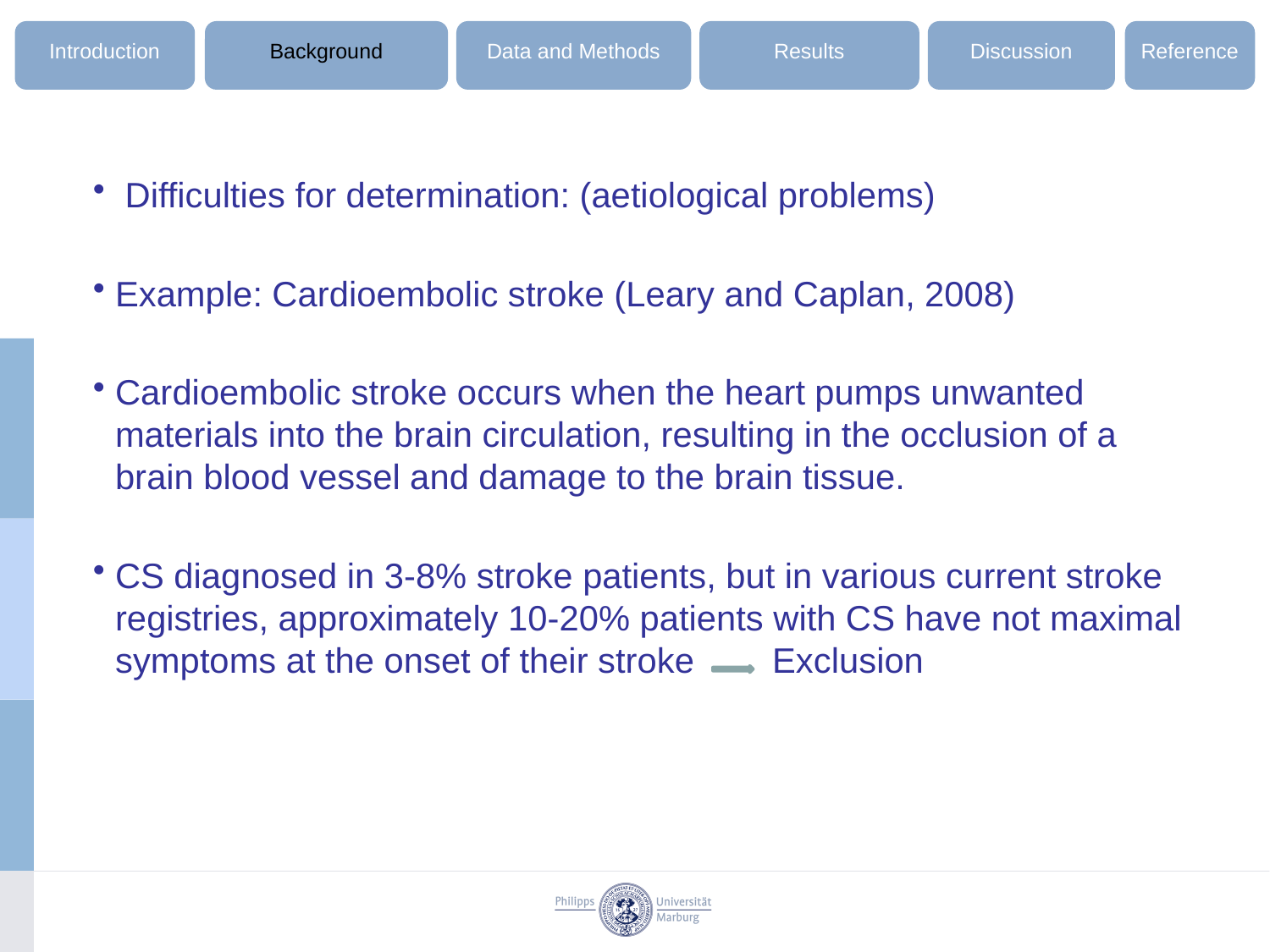

Introduction
Background
Data and Methods
Results
Discussion
Reference
 Difficulties for determination: (aetiological problems)

Example: Cardioembolic stroke (Leary and Caplan, 2008)

Cardioembolic stroke occurs when the heart pumps unwanted materials into the brain circulation, resulting in the occlusion of a brain blood vessel and damage to the brain tissue.

CS diagnosed in 3-8% stroke patients, but in various current stroke registries, approximately 10-20% patients with CS have not maximal symptoms at the onset of their stroke        Exclusion